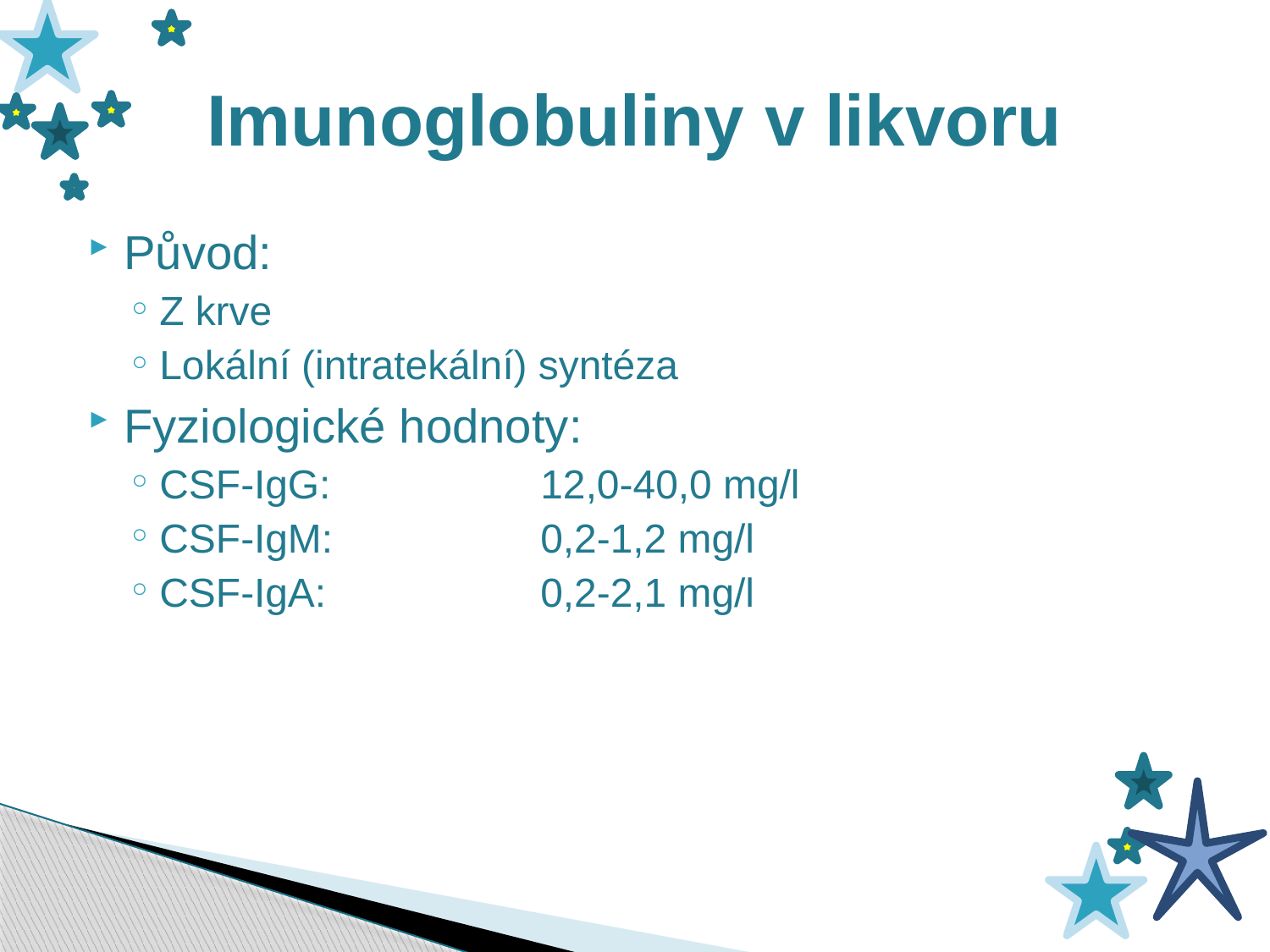

# Imunoglobuliny v likvoru
Původ:
Z krve
Lokální (intratekální) syntéza
Fyziologické hodnoty:
CSF-IgG:		12,0-40,0 mg/l
CSF-IgM:		0,2-1,2 mg/l
CSF-IgA:		0,2-2,1 mg/l